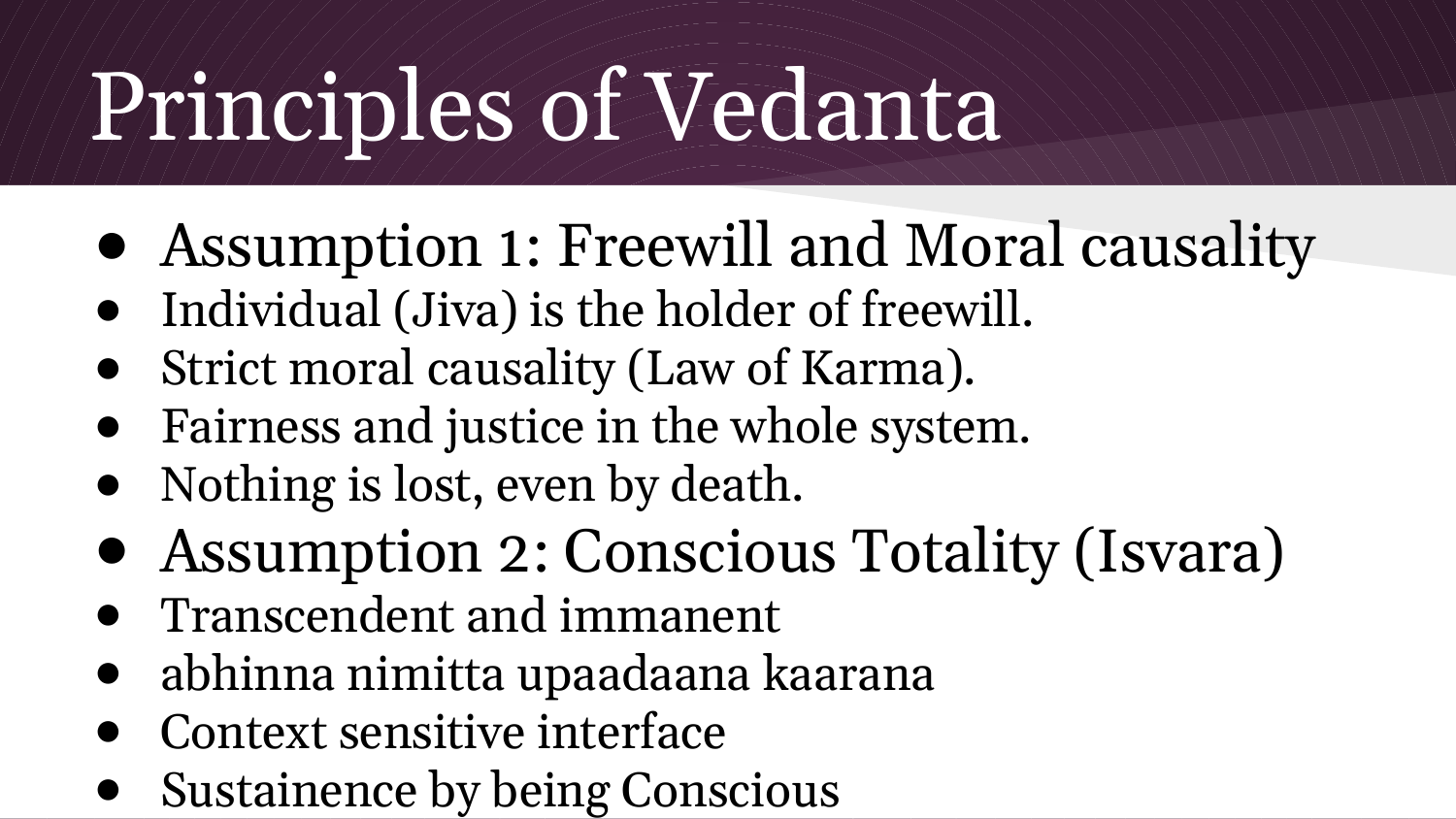

# Principles of Vedanta
Assumption 1: Freewill and Moral causality
Individual (Jiva) is the holder of freewill.
Strict moral causality (Law of Karma).
Fairness and justice in the whole system.
Nothing is lost, even by death.
Assumption 2: Conscious Totality (Isvara)
Transcendent and immanent
abhinna nimitta upaadaana kaarana
Context sensitive interface
Sustainence by being Conscious